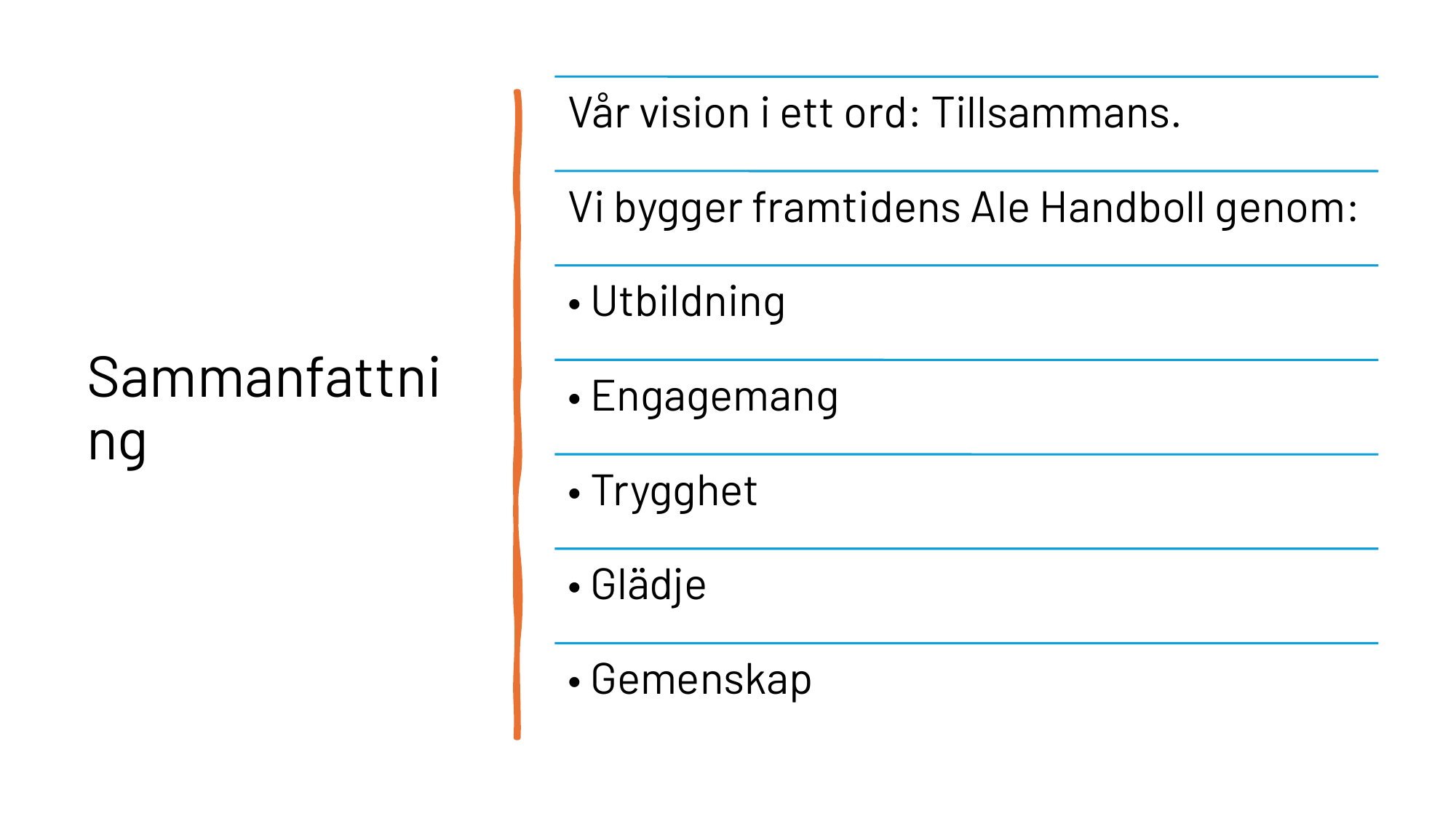

Vår vision i ett ord: Tillsammans.
Vi bygger framtidens Ale Handboll genom:
• Utbildning
• Engagemang
• Trygghet
• Glädje
• Gemenskap
# Sammanfattning